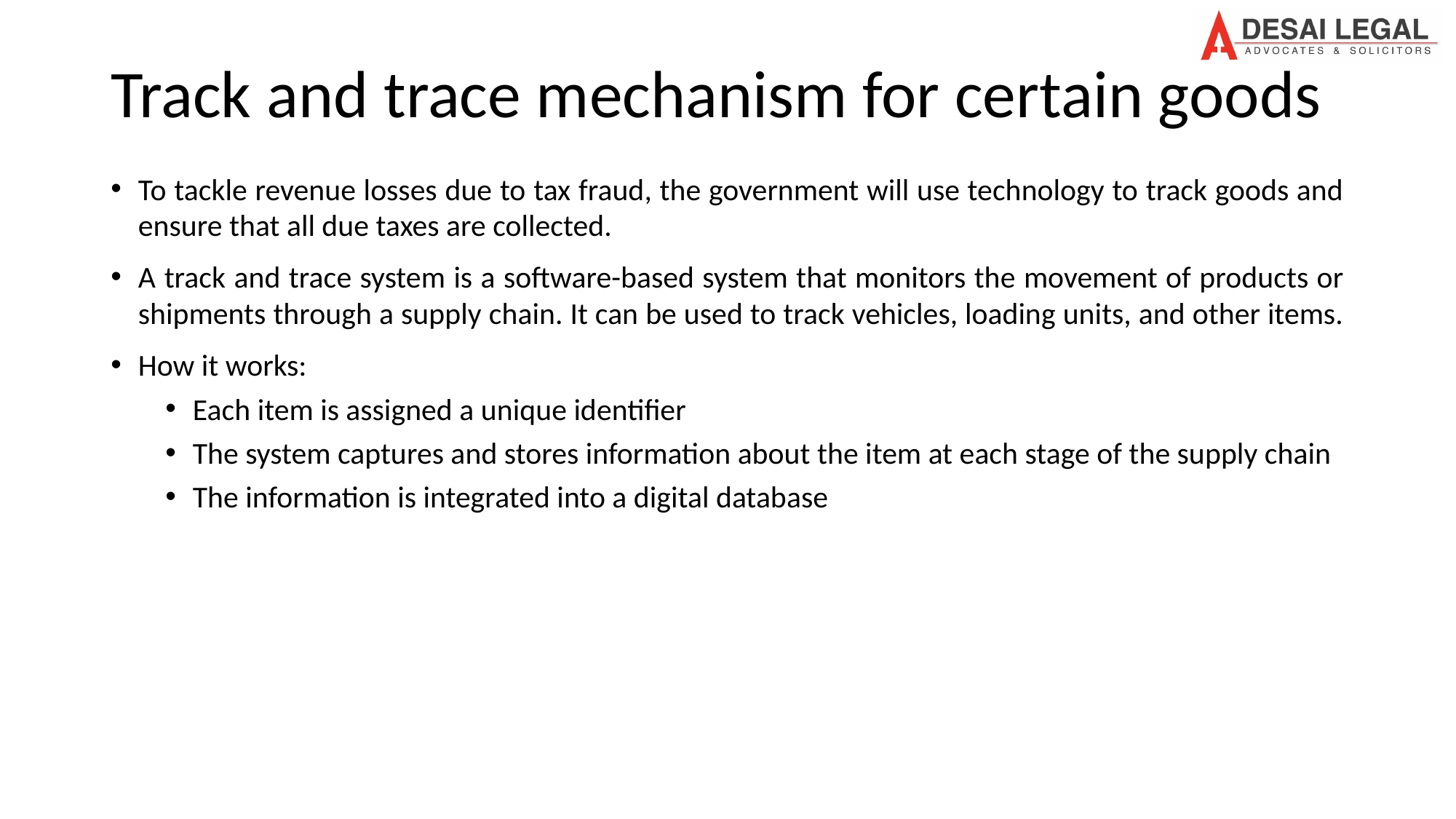

# Track and trace mechanism for certain goods
To tackle revenue losses due to tax fraud, the government will use technology to track goods and ensure that all due taxes are collected.
A track and trace system is a software-based system that monitors the movement of products or shipments through a supply chain. It can be used to track vehicles, loading units, and other items.
How it works:
Each item is assigned a unique identifier
The system captures and stores information about the item at each stage of the supply chain
The information is integrated into a digital database